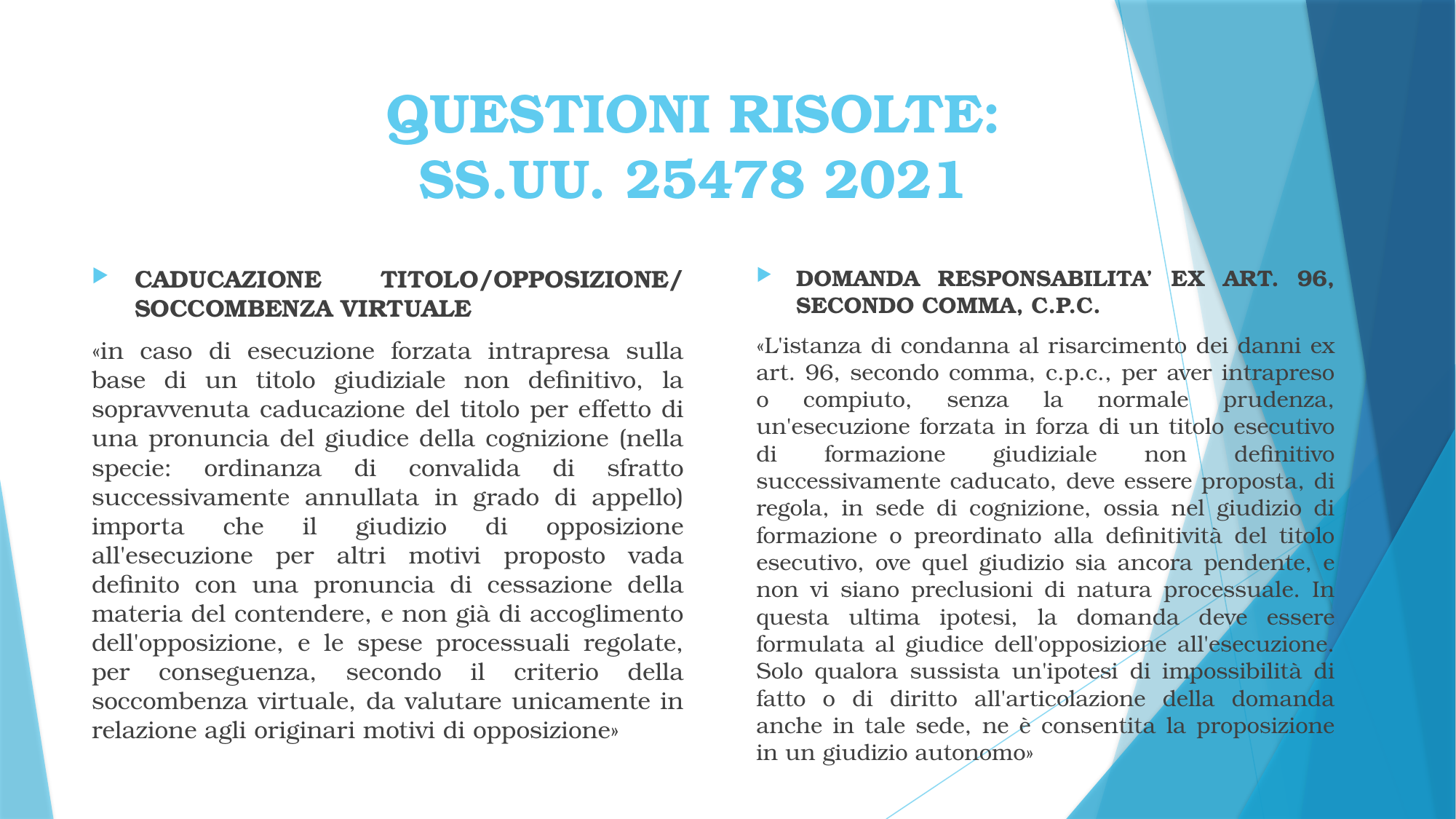

# QUESTIONI RISOLTE: SS.UU. 25478 2021
CADUCAZIONE TITOLO/OPPOSIZIONE/ SOCCOMBENZA VIRTUALE
«in caso di esecuzione forzata intrapresa sulla base di un titolo giudiziale non definitivo, la sopravvenuta caducazione del titolo per effetto di una pronuncia del giudice della cognizione (nella specie: ordinanza di convalida di sfratto successivamente annullata in grado di appello) importa che il giudizio di opposizione all'esecuzione per altri motivi proposto vada definito con una pronuncia di cessazione della materia del contendere, e non già di accoglimento dell'opposizione, e le spese processuali regolate, per conseguenza, secondo il criterio della soccombenza virtuale, da valutare unicamente in relazione agli originari motivi di opposizione»
DOMANDA RESPONSABILITA’ EX ART. 96, SECONDO COMMA, C.P.C.
«L'istanza di condanna al risarcimento dei danni ex art. 96, secondo comma, c.p.c., per aver intrapreso o compiuto, senza la normale prudenza, un'esecuzione forzata in forza di un titolo esecutivo di formazione giudiziale non definitivo successivamente caducato, deve essere proposta, di regola, in sede di cognizione, ossia nel giudizio di formazione o preordinato alla definitività del titolo esecutivo, ove quel giudizio sia ancora pendente, e non vi siano preclusioni di natura processuale. In questa ultima ipotesi, la domanda deve essere formulata al giudice dell'opposizione all'esecuzione. Solo qualora sussista un'ipotesi di impossibilità di fatto o di diritto all'articolazione della domanda anche in tale sede, ne è consentita la proposizione in un giudizio autonomo»